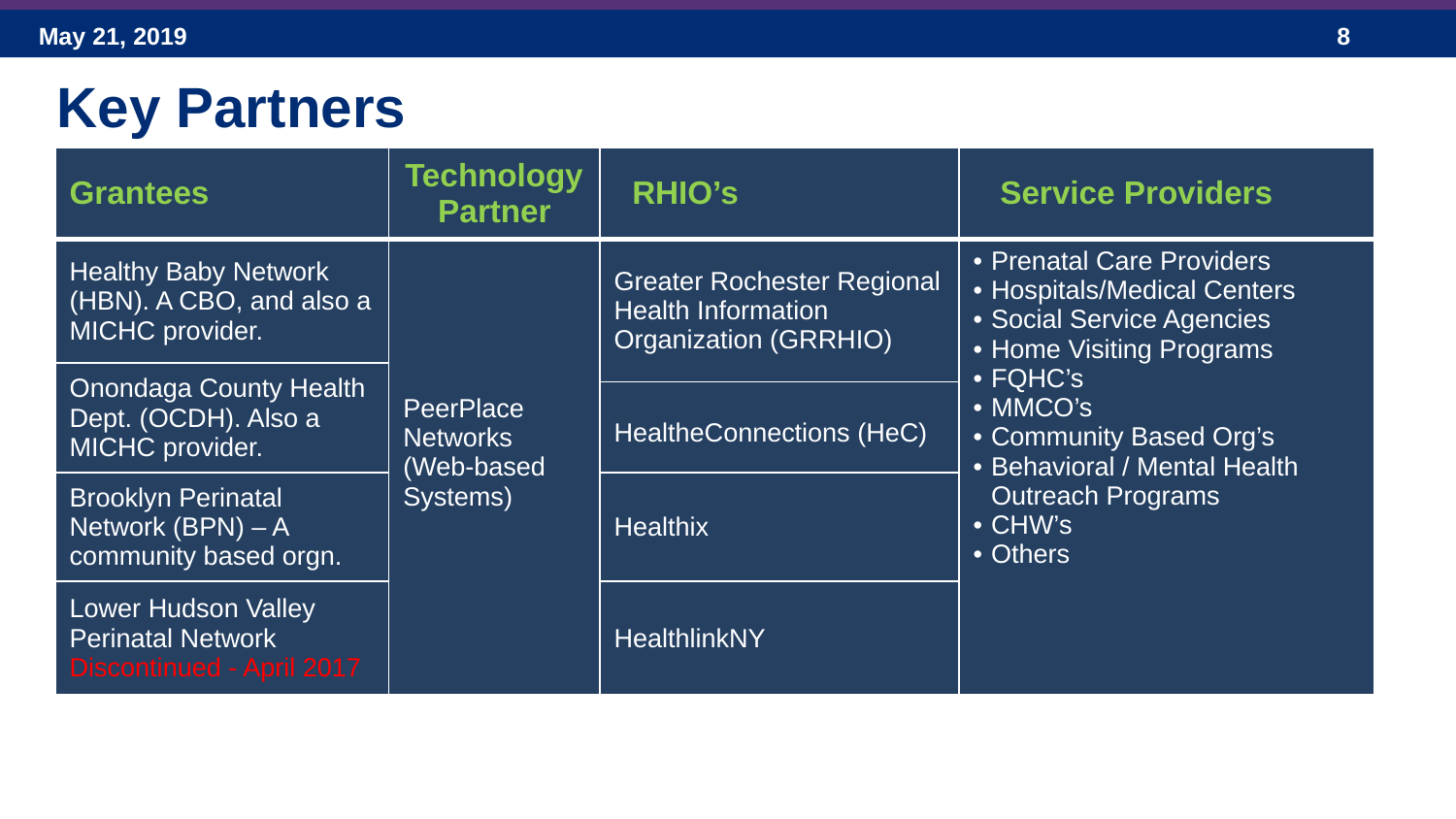

Key Partners
| Grantees | Technology Partner | RHIO’s | Service Providers |
| --- | --- | --- | --- |
| Healthy Baby Network (HBN). A CBO, and also a MICHC provider. | PeerPlace Networks (Web-based Systems) | Greater Rochester Regional Health Information Organization (GRRHIO) | Prenatal Care Providers Hospitals/Medical Centers Social Service Agencies Home Visiting Programs FQHC’s MMCO’s Community Based Org’s Behavioral / Mental Health Outreach Programs CHW’s Others |
| Onondaga County Health Dept. (OCDH). Also a MICHC provider. |  |  |  |
|  |  | HealtheConnections (HeC) |  |
| Brooklyn Perinatal Network (BPN) – A community based orgn. |  | Healthix |  |
| Lower Hudson Valley Perinatal Network Discontinued - April 2017 |  | HealthlinkNY |  |